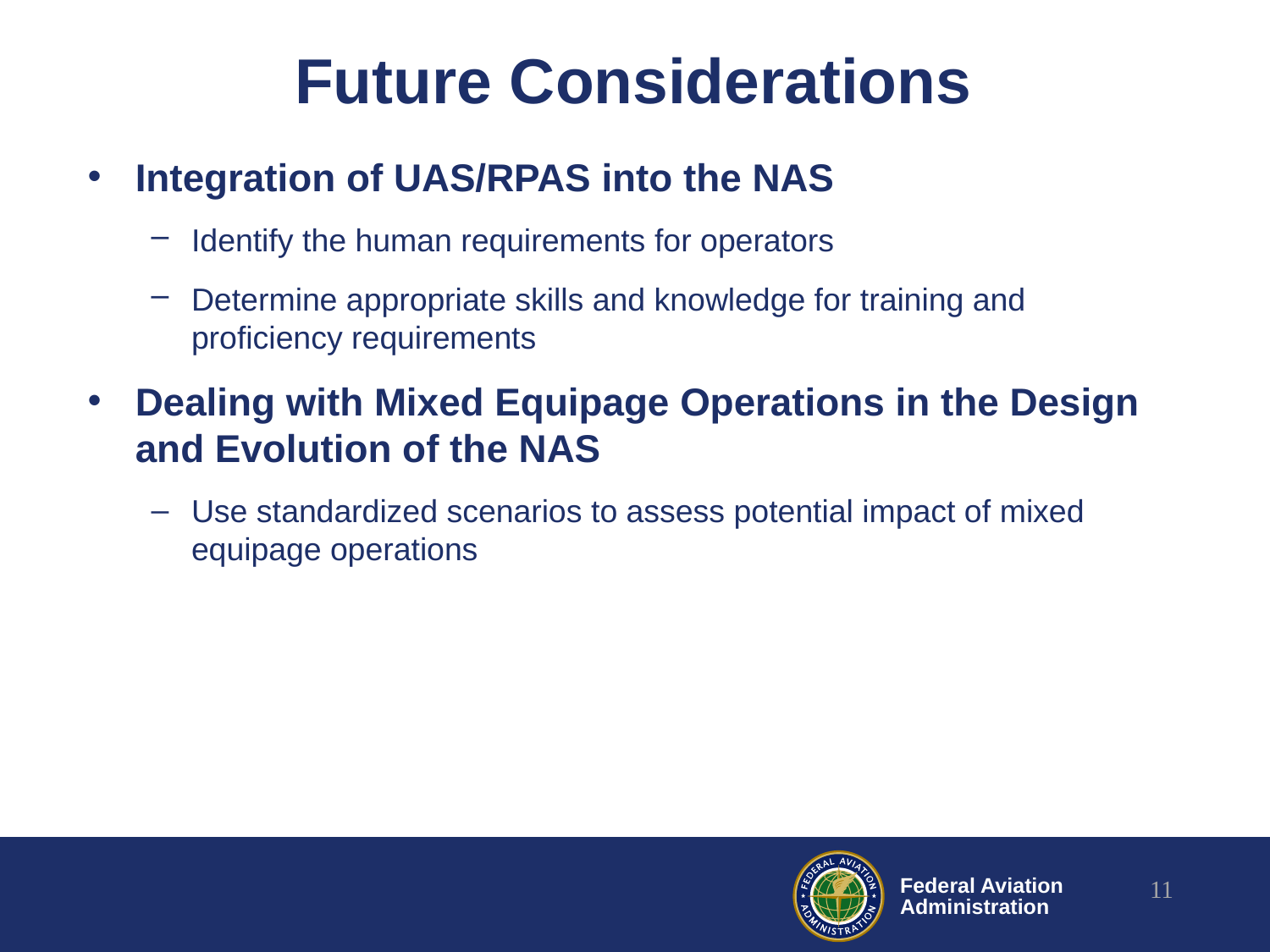

# Future Considerations
Integration of UAS/RPAS into the NAS
Identify the human requirements for operators
Determine appropriate skills and knowledge for training and proficiency requirements
Dealing with Mixed Equipage Operations in the Design and Evolution of the NAS
Use standardized scenarios to assess potential impact of mixed equipage operations
11